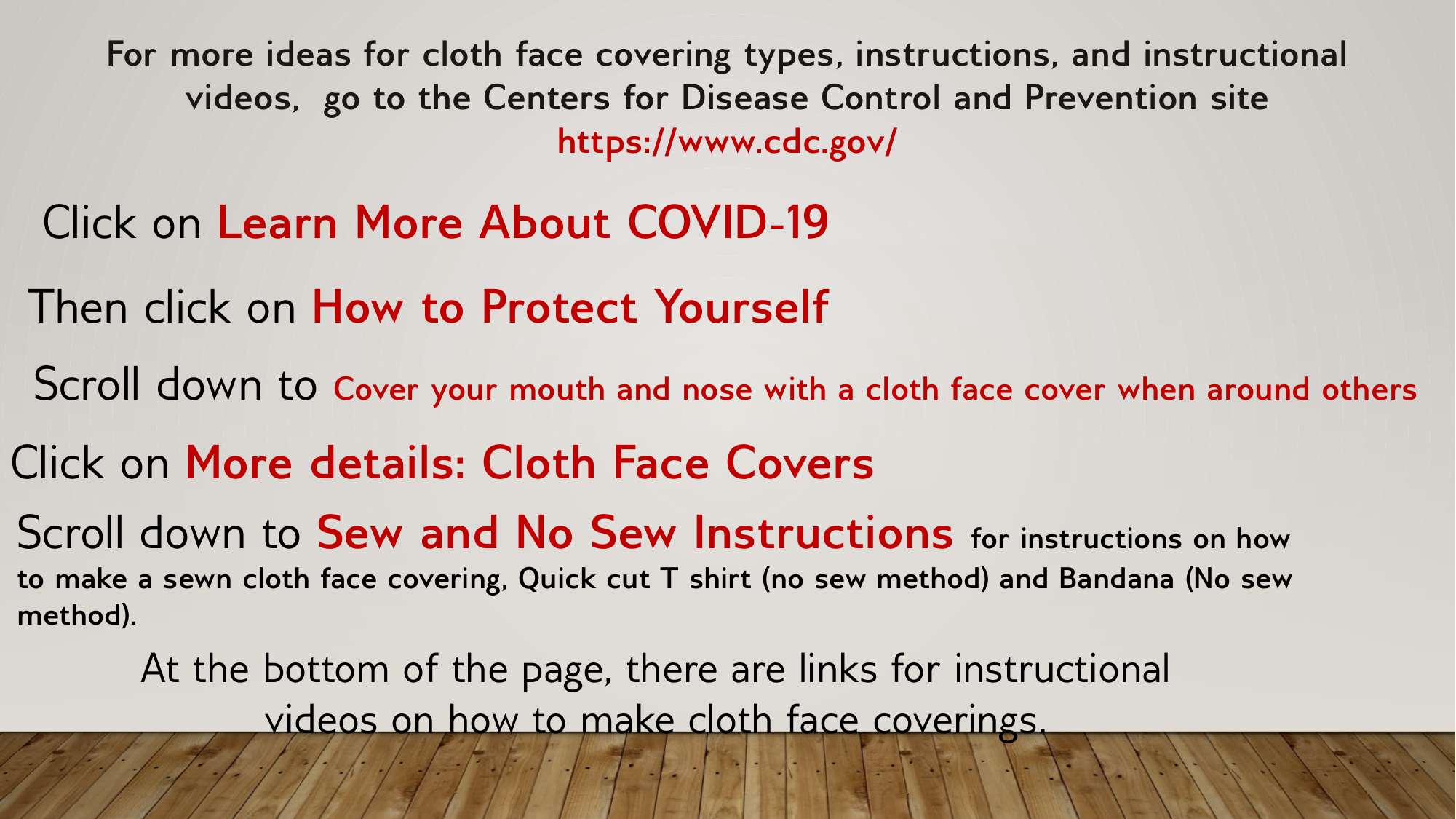

For more ideas for cloth face covering types, instructions, and instructional videos,  go to the Centers for Disease Control and Prevention site https://www.cdc.gov/

Click on Learn More About COVID-19
Then click on How to Protect Yourself
Scroll down to Cover your mouth and nose with a cloth face cover when around others
Click on More details: Cloth Face Covers
Scroll down to Sew and No Sew Instructions for instructions on how to make a sewn cloth face covering, Quick cut T shirt (no sew method) and Bandana (No sew method).
At the bottom of the page, there are links for instructional
videos on how to make cloth face coverings.